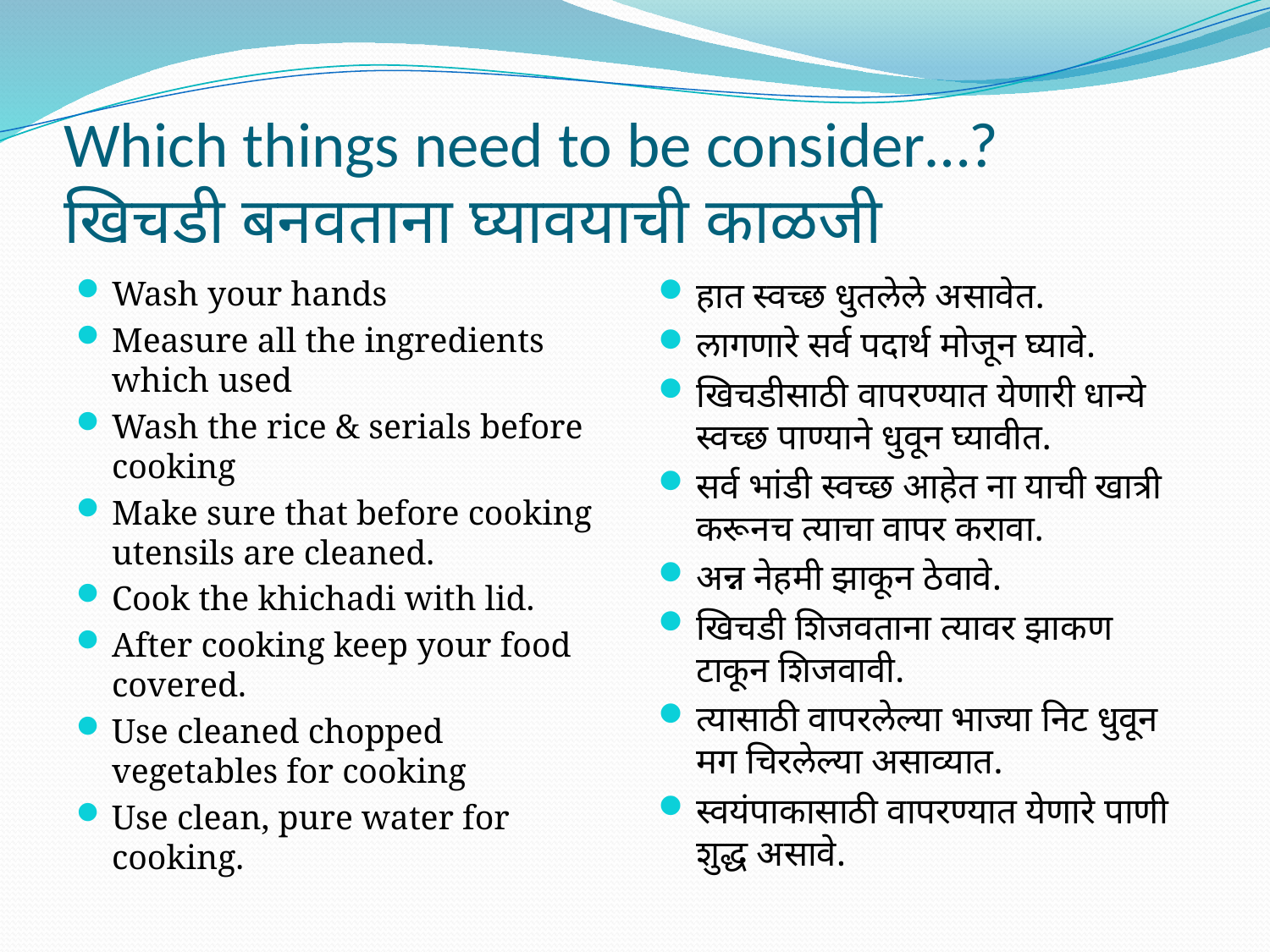

# Which things need to be consider…? खिचडी बनवताना घ्यावयाची काळजी
Wash your hands
Measure all the ingredients which used
Wash the rice & serials before cooking
Make sure that before cooking utensils are cleaned.
Cook the khichadi with lid.
After cooking keep your food covered.
Use cleaned chopped vegetables for cooking
Use clean, pure water for cooking.

हात स्वच्छ धुतलेले असावेत.
लागणारे सर्व पदार्थ मोजून घ्यावे.
खिचडीसाठी वापरण्यात येणारी धान्ये स्वच्छ पाण्याने धुवून घ्यावीत.
सर्व भांडी स्वच्छ आहेत ना याची खात्री करूनच त्याचा वापर करावा.
अन्न नेहमी झाकून ठेवावे.
खिचडी शिजवताना त्यावर झाकण टाकून शिजवावी.
त्यासाठी वापरलेल्या भाज्या निट धुवून मग चिरलेल्या असाव्यात.
स्वयंपाकासाठी वापरण्यात येणारे पाणी शुद्ध असावे.